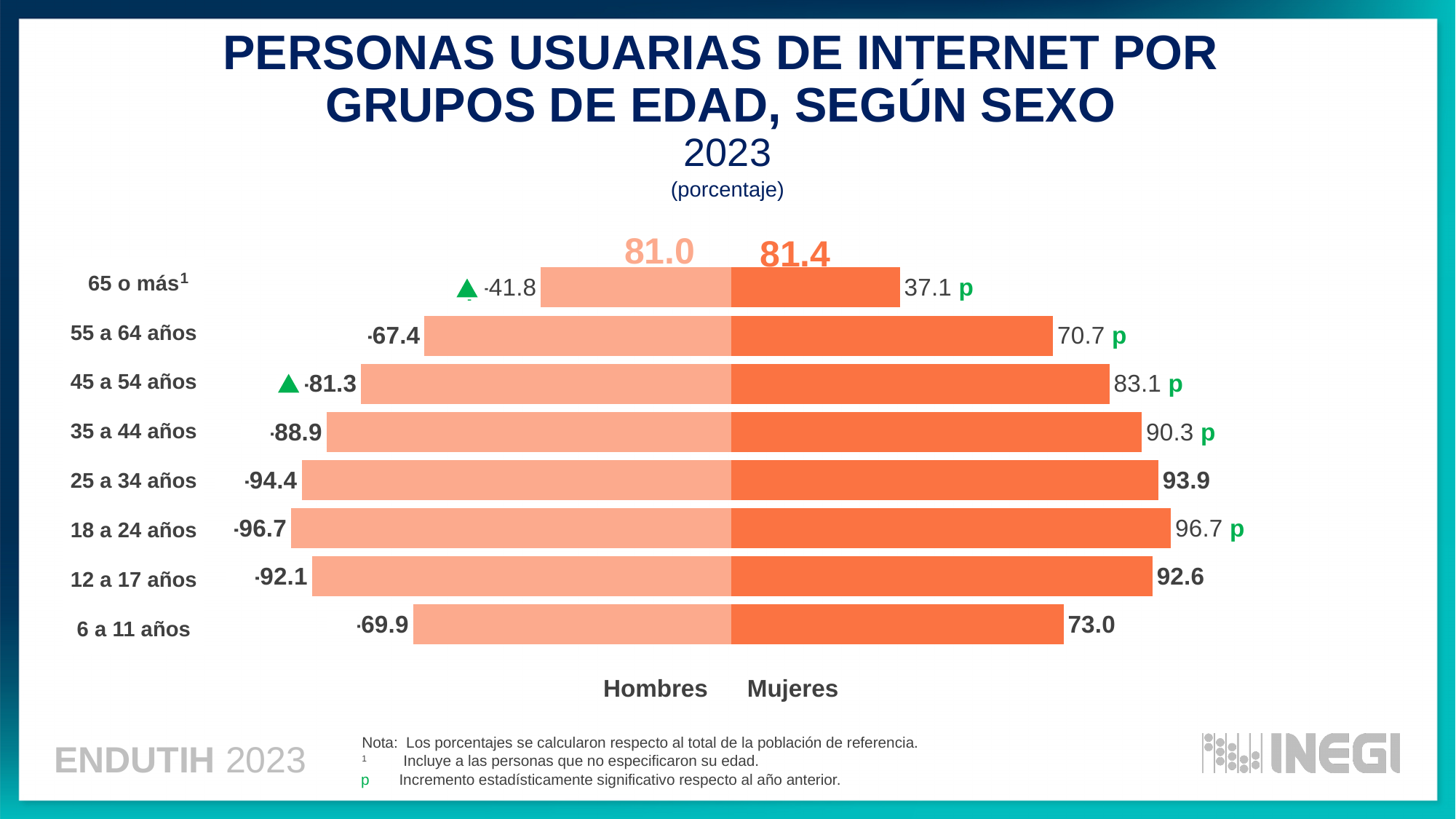

PERSONAS USUARIAS DE INTERNET POR
GRUPOS DE EDAD, SEGÚN SEXO
2023
(porcentaje)
81.0
81.4

### Chart

| Category | Hombres | Mujeres |
|---|---|---|
| 6 a 11 años | -69.9 | 73.04822367417476 |
| 12 a 17 años | -92.1 | 92.59778580935611 |
| 18 a 24 años | -96.7 | 96.65750529560967 |
| 25 a 34 años | -94.4 | 93.89728540419266 |
| 35 a 44 años | -88.9 | 90.27669186086908 |
| 45 a 54 años | -81.3 | 83.14074299743692 |
| 55 a 64 años | -67.4 | 70.74284254814518 |
| 65 o más | -41.8 | 37.08972440661863 |

| 65 o más |
| --- |
| 55 a 64 años |
| 45 a 54 años |
| 35 a 44 años |
| 25 a 34 años |
| 18 a 24 años |
| 12 a 17 años |
| 6 a 11 años |
1

Hombres
Mujeres
Nota:  Los porcentajes se calcularon respecto al total de la población de referencia.
1           Incluye a las personas que no especificaron su edad.
p        Incremento estadísticamente significativo respecto al año anterior.